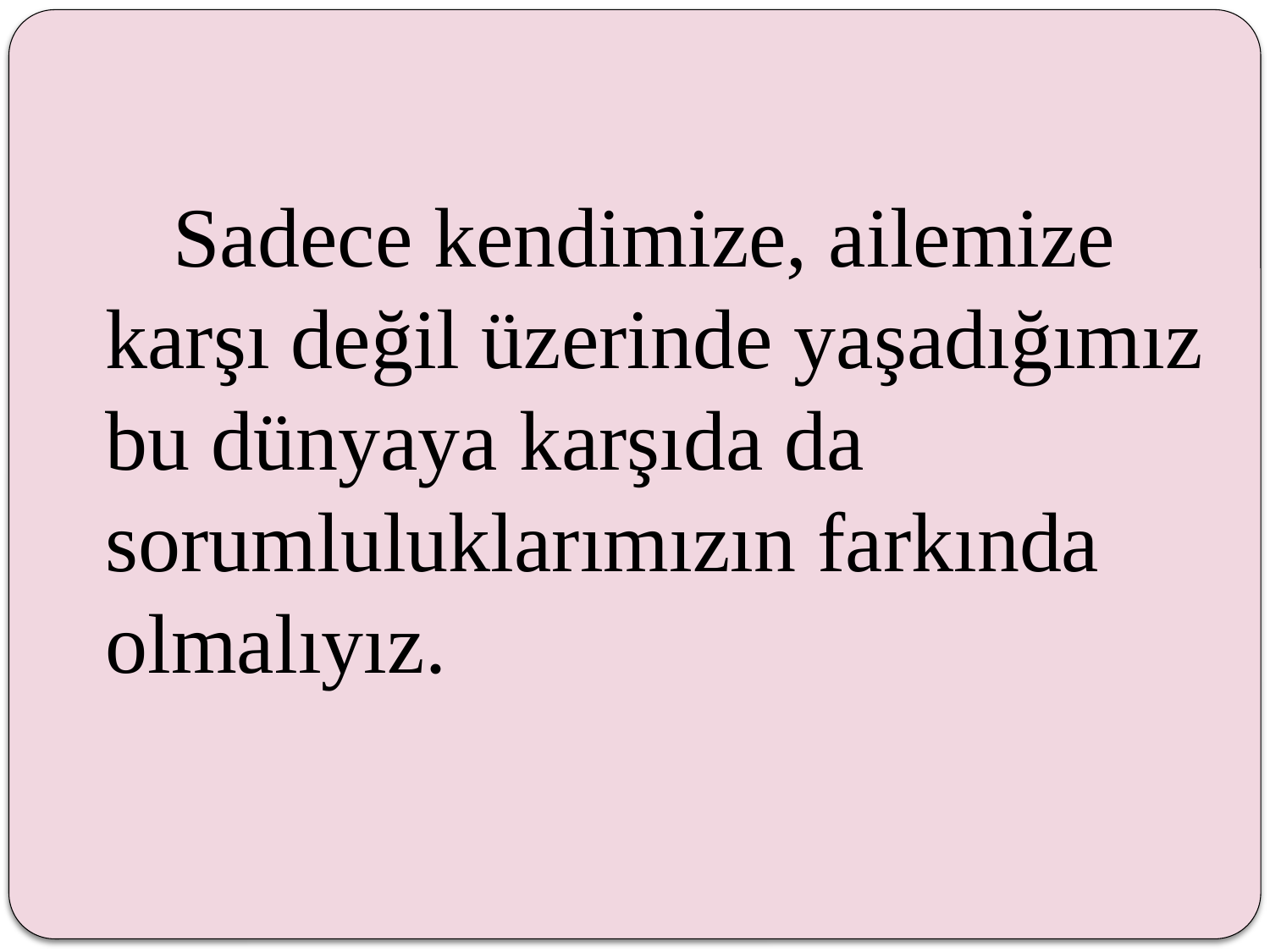

Sadece kendimize, ailemize  karşı değil üzerinde yaşadığımız bu dünyaya karşıda da sorumluluklarımızın farkında olmalıyız.